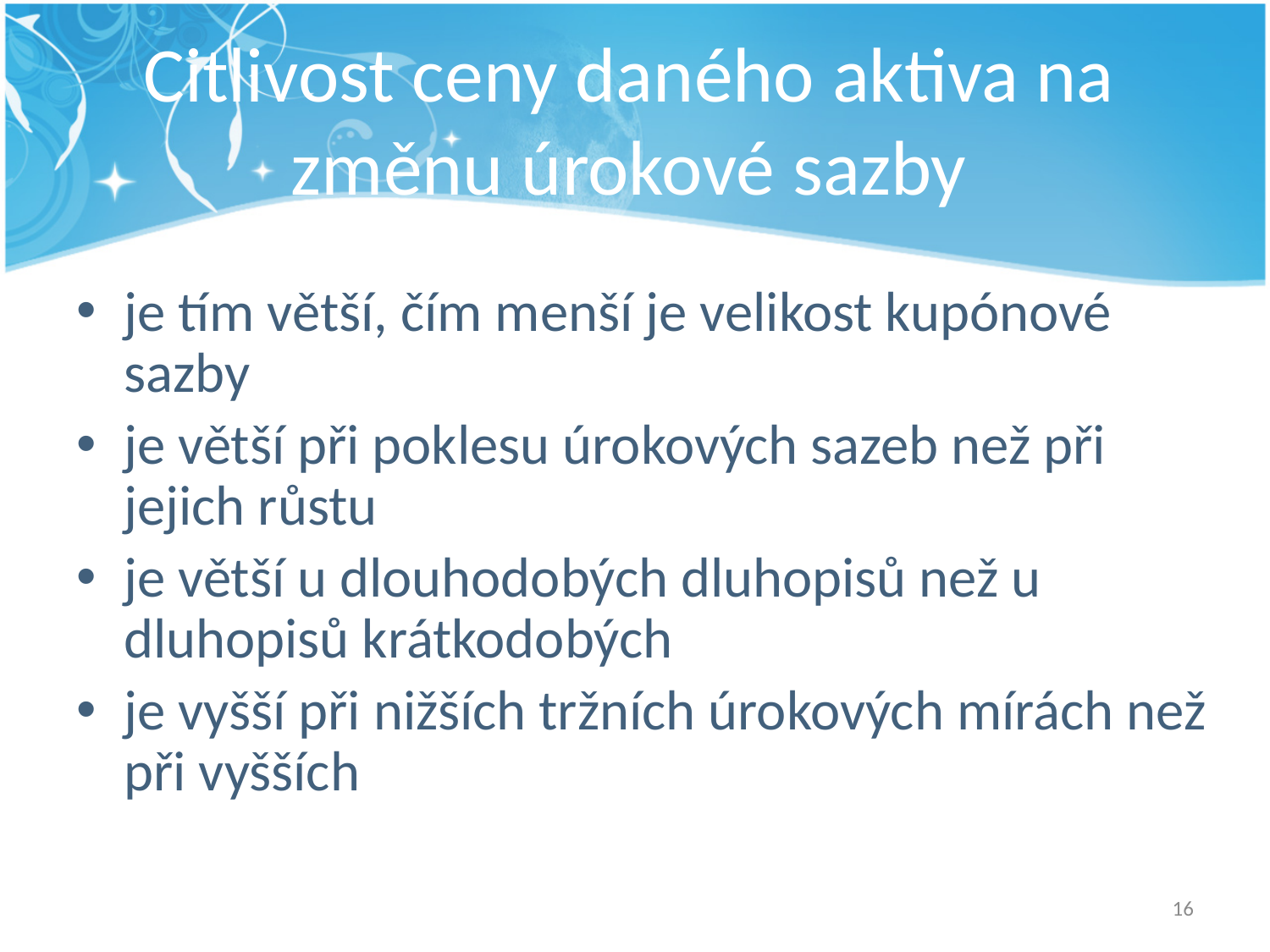

# Citlivost ceny daného aktiva na změnu úrokové sazby
je tím větší, čím menší je velikost kupónové sazby
je větší při poklesu úrokových sazeb než při jejich růstu
je větší u dlouhodobých dluhopisů než u dluhopisů krátkodobých
je vyšší při nižších tržních úrokových mírách než při vyšších
16